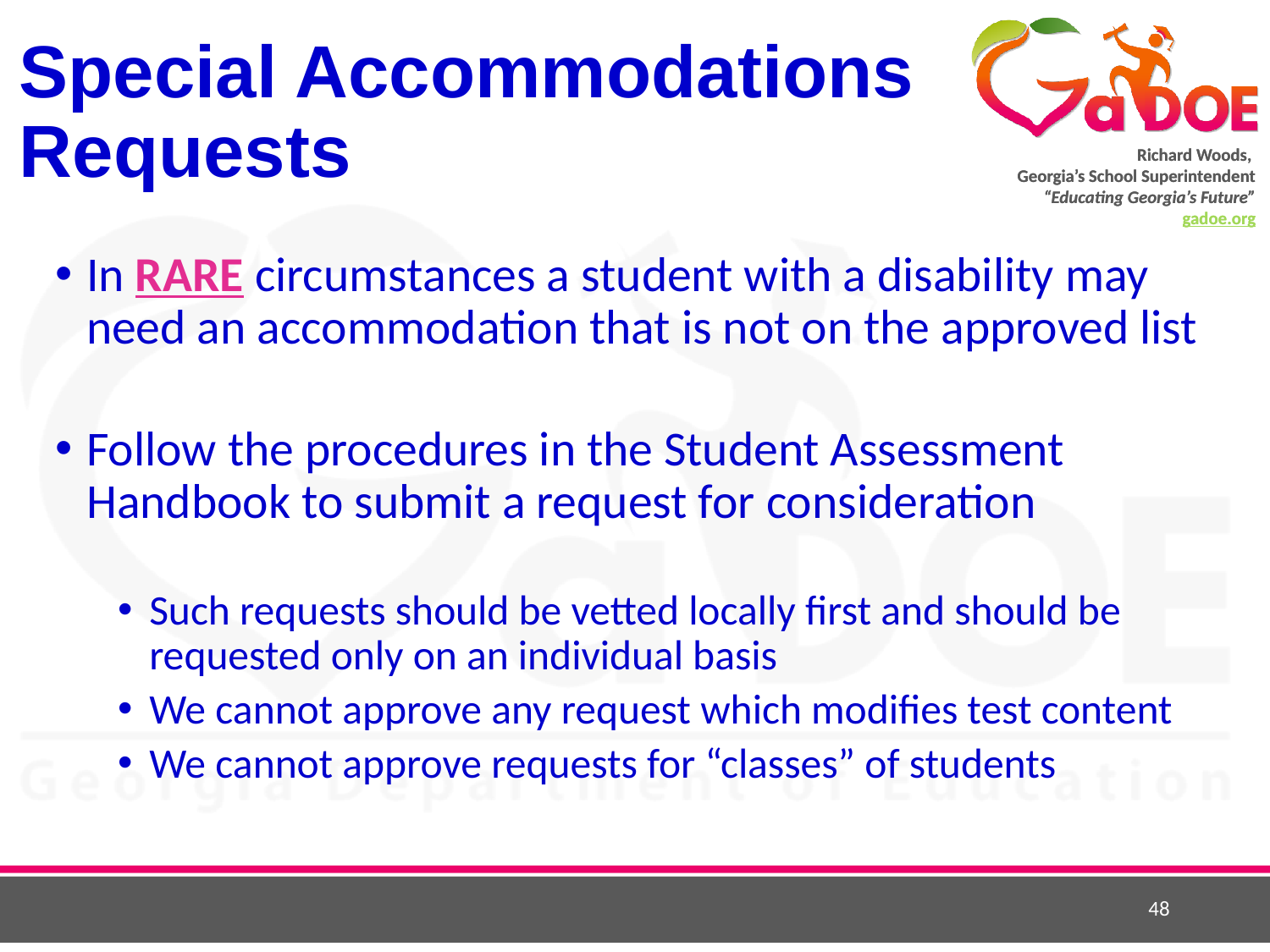

# Special Accommodations Requests
In RARE circumstances a student with a disability may need an accommodation that is not on the approved list

Follow the procedures in the Student Assessment Handbook to submit a request for consideration

Such requests should be vetted locally first and should be requested only on an individual basis
We cannot approve any request which modifies test content
We cannot approve requests for “classes” of students
48